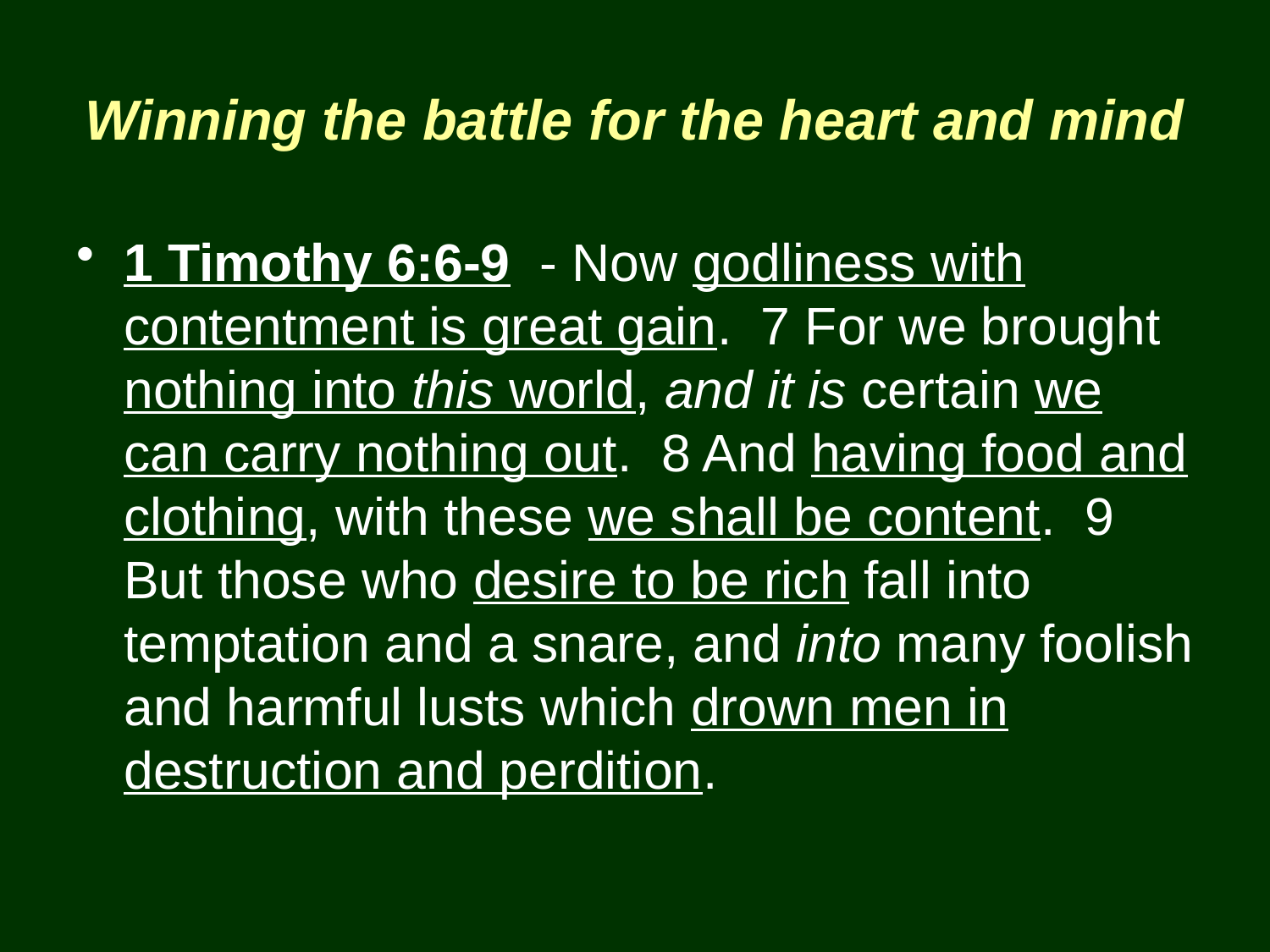

Winning the battle for the heart and mind
1 Timothy 6:6-9  - Now godliness with contentment is great gain.  7 For we brought nothing into this world, and it is certain we can carry nothing out.  8 And having food and clothing, with these we shall be content.  9 But those who desire to be rich fall into temptation and a snare, and into many foolish and harmful lusts which drown men in destruction and perdition.